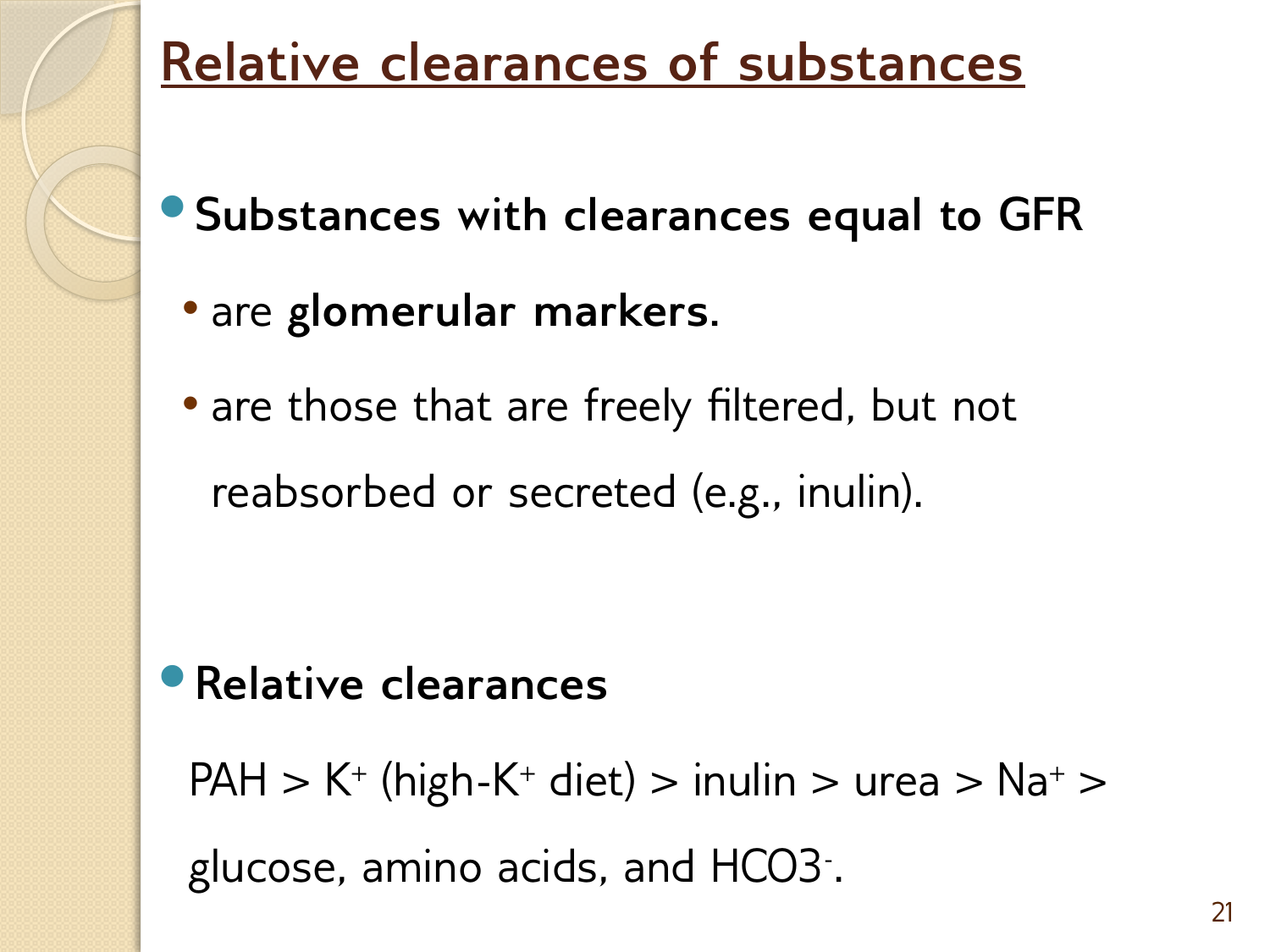

# Relative clearances of substances
Substances with clearances equal to GFR
are glomerular markers.
are those that are freely filtered, but not reabsorbed or secreted (e.g., inulin).

Relative clearances
PAH > K+ (high-K+ diet) > inulin > urea > Na+ > glucose, amino acids, and HCO3-.
21